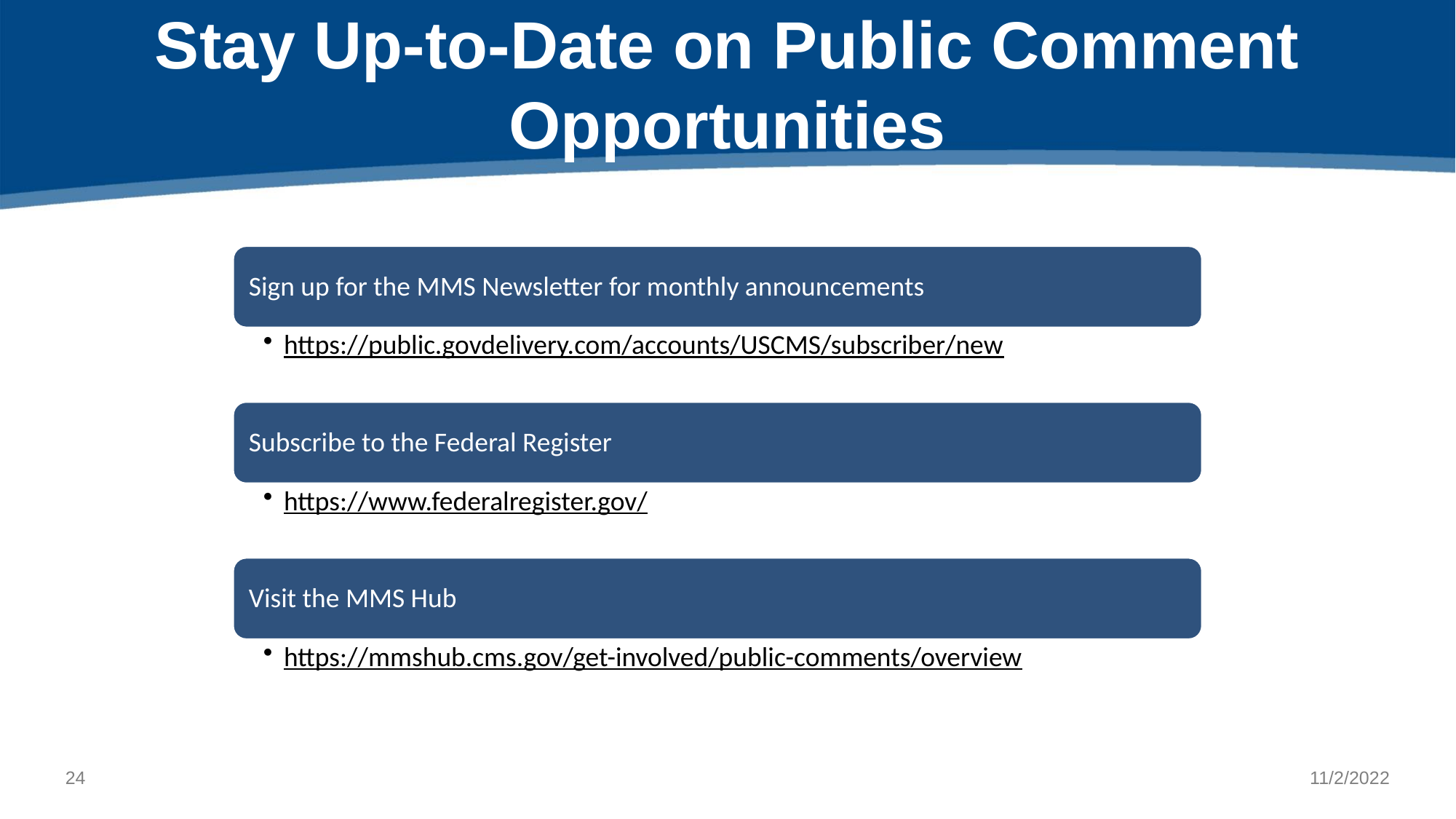

# Stay Up-to-Date on Public Comment Opportunities
Sign up for the MMS Newsletter for monthly announcements
https://public.govdelivery.com/accounts/USCMS/subscriber/new
Subscribe to the Federal Register
https://www.federalregister.gov/
Visit the MMS Hub
https://mmshub.cms.gov/get-involved/public-comments/overview
24
11/2/2022